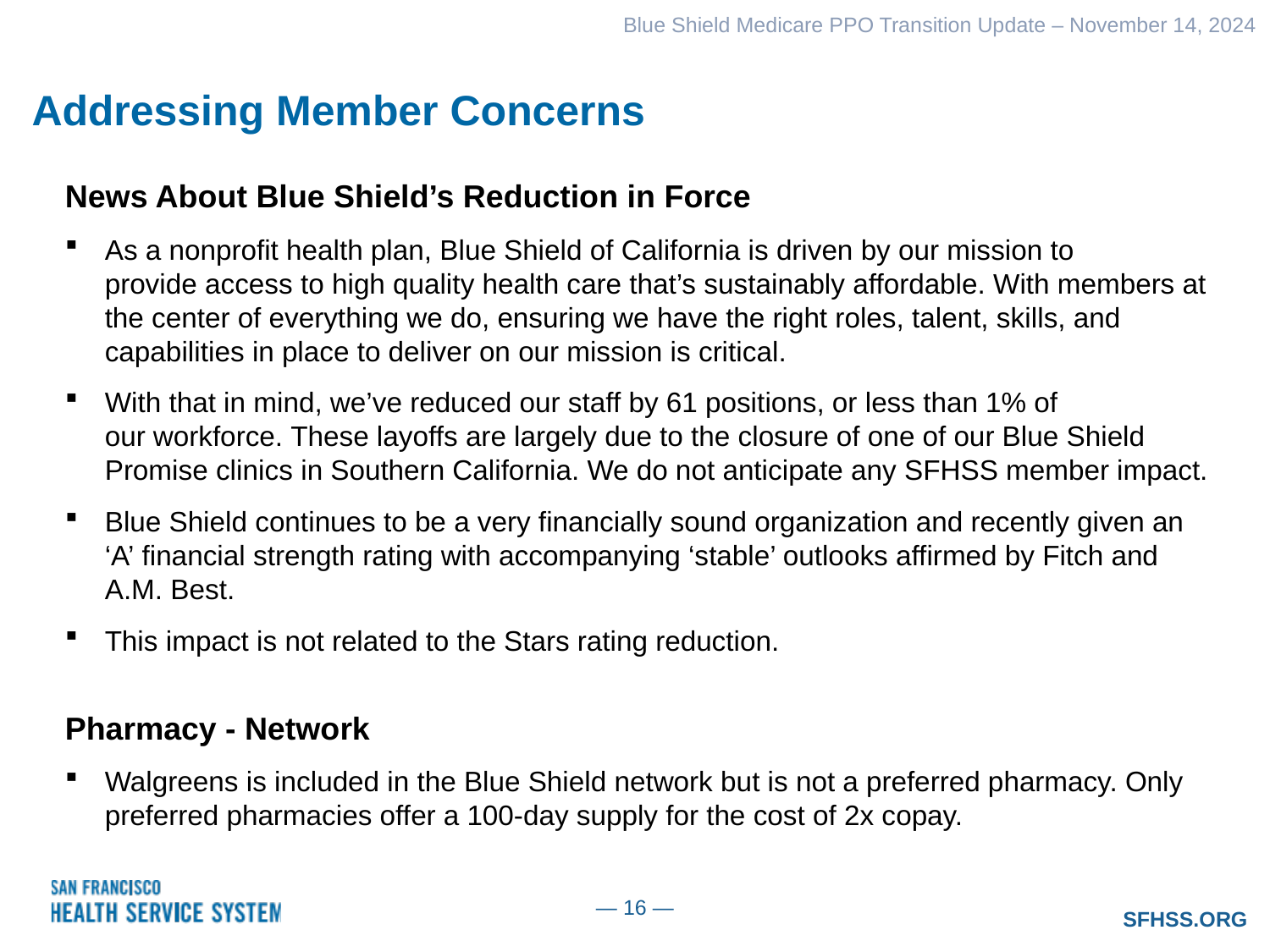

Blue Shield Medicare PPO Transition Update – November 14, 2024
# Addressing Member Concerns
News About Blue Shield’s Reduction in Force
As a nonprofit health plan, Blue Shield of California is driven by our mission to provide access to high quality health care that’s sustainably affordable. With members at the center of everything we do, ensuring we have the right roles, talent, skills, and capabilities in place to deliver on our mission is critical.
With that in mind, we’ve reduced our staff by 61 positions, or less than 1% of our workforce. These layoffs are largely due to the closure of one of our Blue Shield Promise clinics in Southern California. We do not anticipate any SFHSS member impact.
Blue Shield continues to be a very financially sound organization and recently given an ‘A’ financial strength rating with accompanying ‘stable’ outlooks affirmed by Fitch and A.M. Best.
This impact is not related to the Stars rating reduction.
Pharmacy - Network
Walgreens is included in the Blue Shield network but is not a preferred pharmacy. Only preferred pharmacies offer a 100-day supply for the cost of 2x copay.